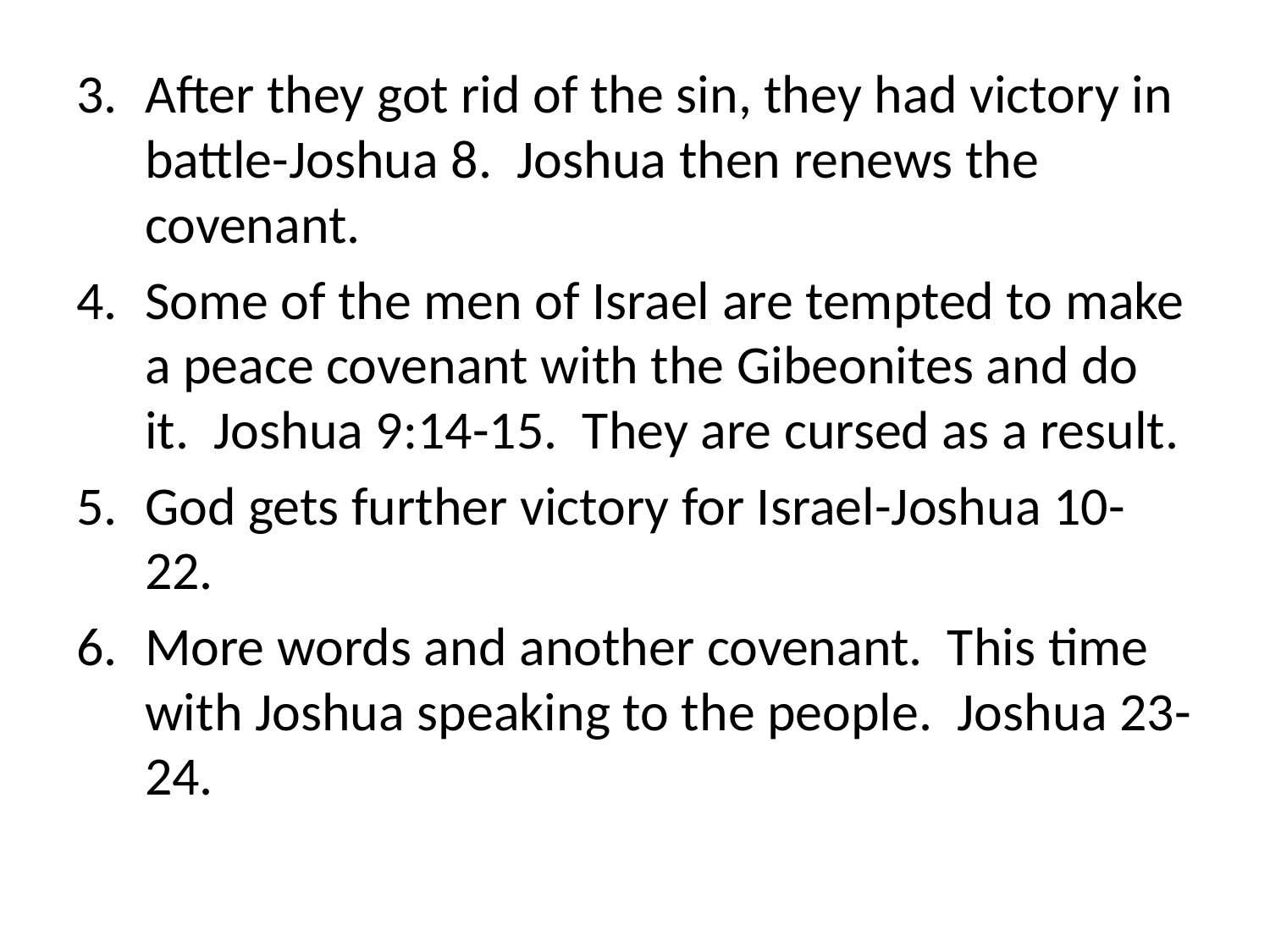

After they got rid of the sin, they had victory in battle-Joshua 8.  Joshua then renews the covenant.
Some of the men of Israel are tempted to make a peace covenant with the Gibeonites and do it.  Joshua 9:14-15.  They are cursed as a result.
God gets further victory for Israel-Joshua 10-22.
More words and another covenant.  This time with Joshua speaking to the people.  Joshua 23-24.